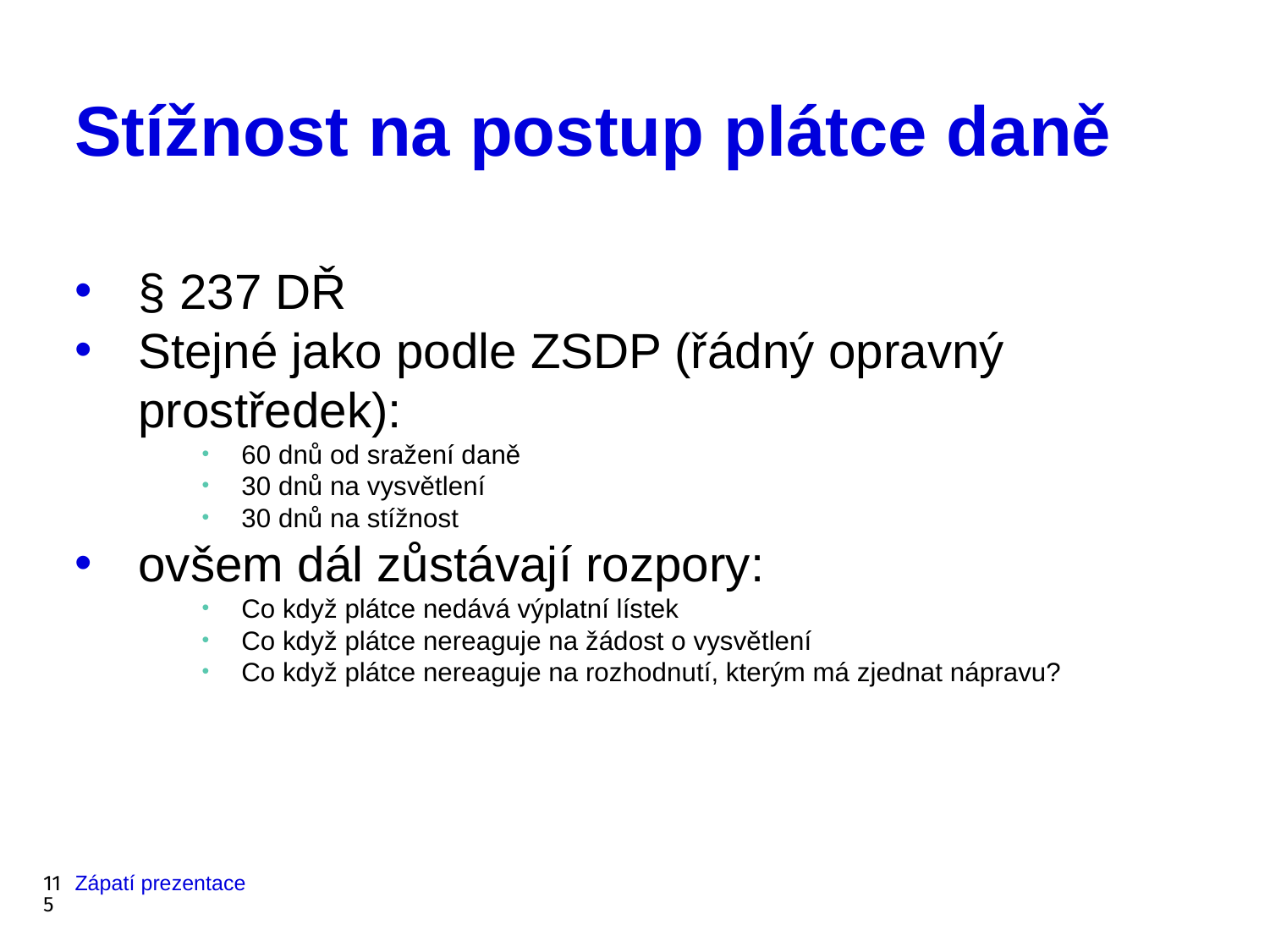

# Stížnost na postup plátce daně
§ 237 DŘ
Stejné jako podle ZSDP (řádný opravný prostředek):
60 dnů od sražení daně
30 dnů na vysvětlení
30 dnů na stížnost
ovšem dál zůstávají rozpory:
Co když plátce nedává výplatní lístek
Co když plátce nereaguje na žádost o vysvětlení
Co když plátce nereaguje na rozhodnutí, kterým má zjednat nápravu?
115
Zápatí prezentace